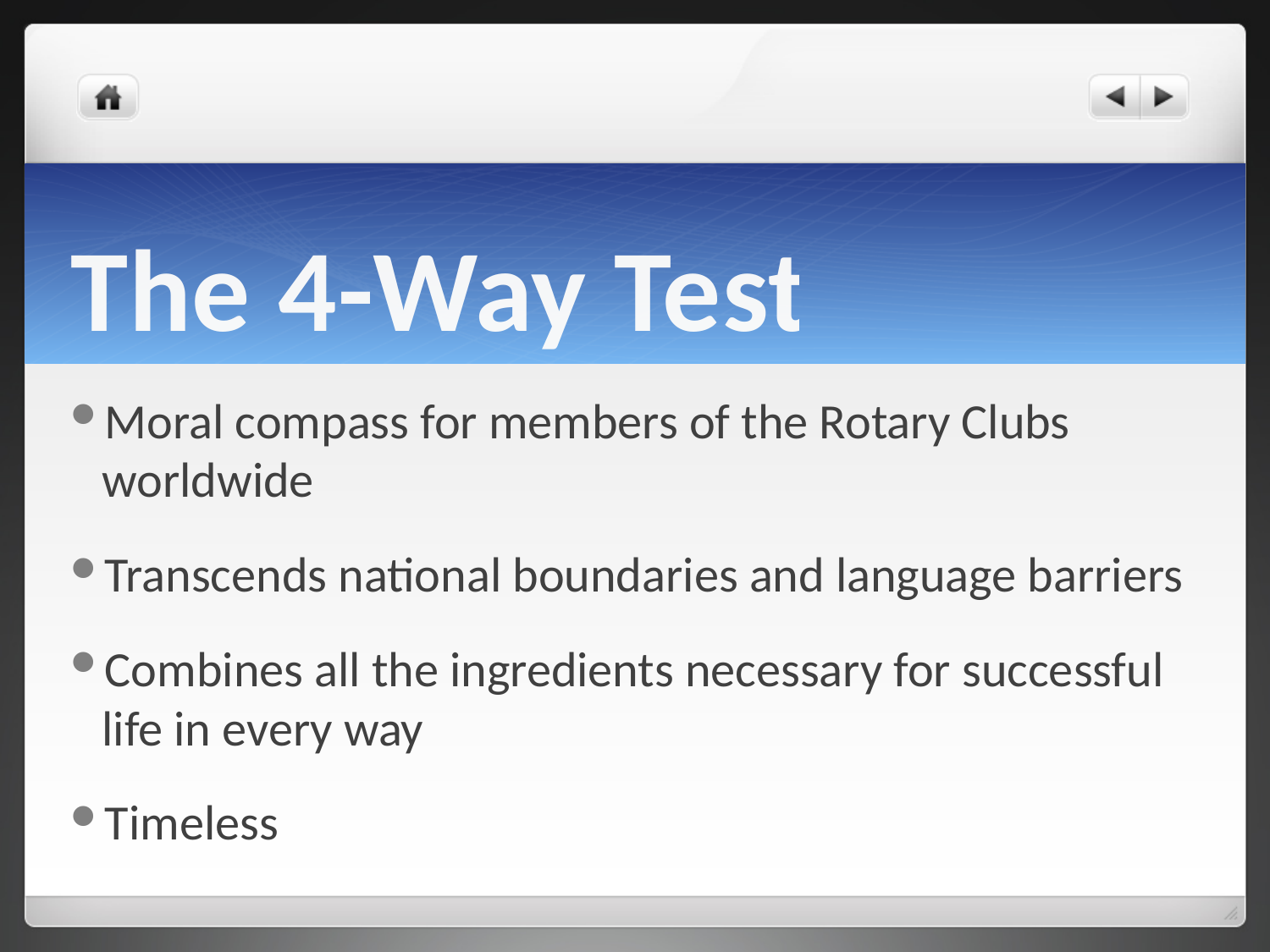

# The 4-Way Test
Moral compass for members of the Rotary Clubs worldwide
Transcends national boundaries and language barriers
Combines all the ingredients necessary for successful life in every way
Timeless